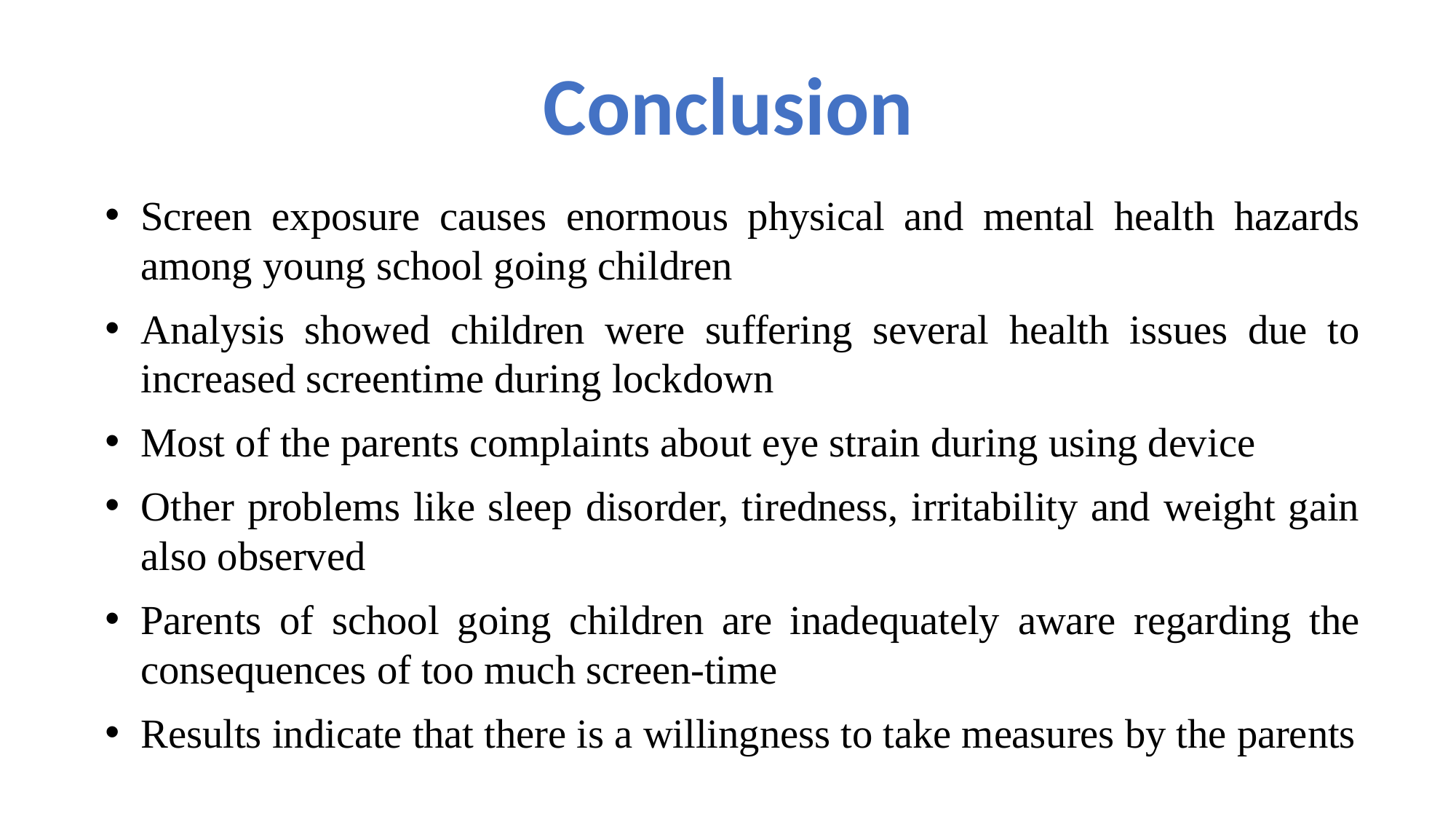

Conclusion
Screen exposure causes enormous physical and mental health hazards among young school going children
Analysis showed children were suffering several health issues due to increased screentime during lockdown
Most of the parents complaints about eye strain during using device
Other problems like sleep disorder, tiredness, irritability and weight gain also observed
Parents of school going children are inadequately aware regarding the consequences of too much screen-time
Results indicate that there is a willingness to take measures by the parents